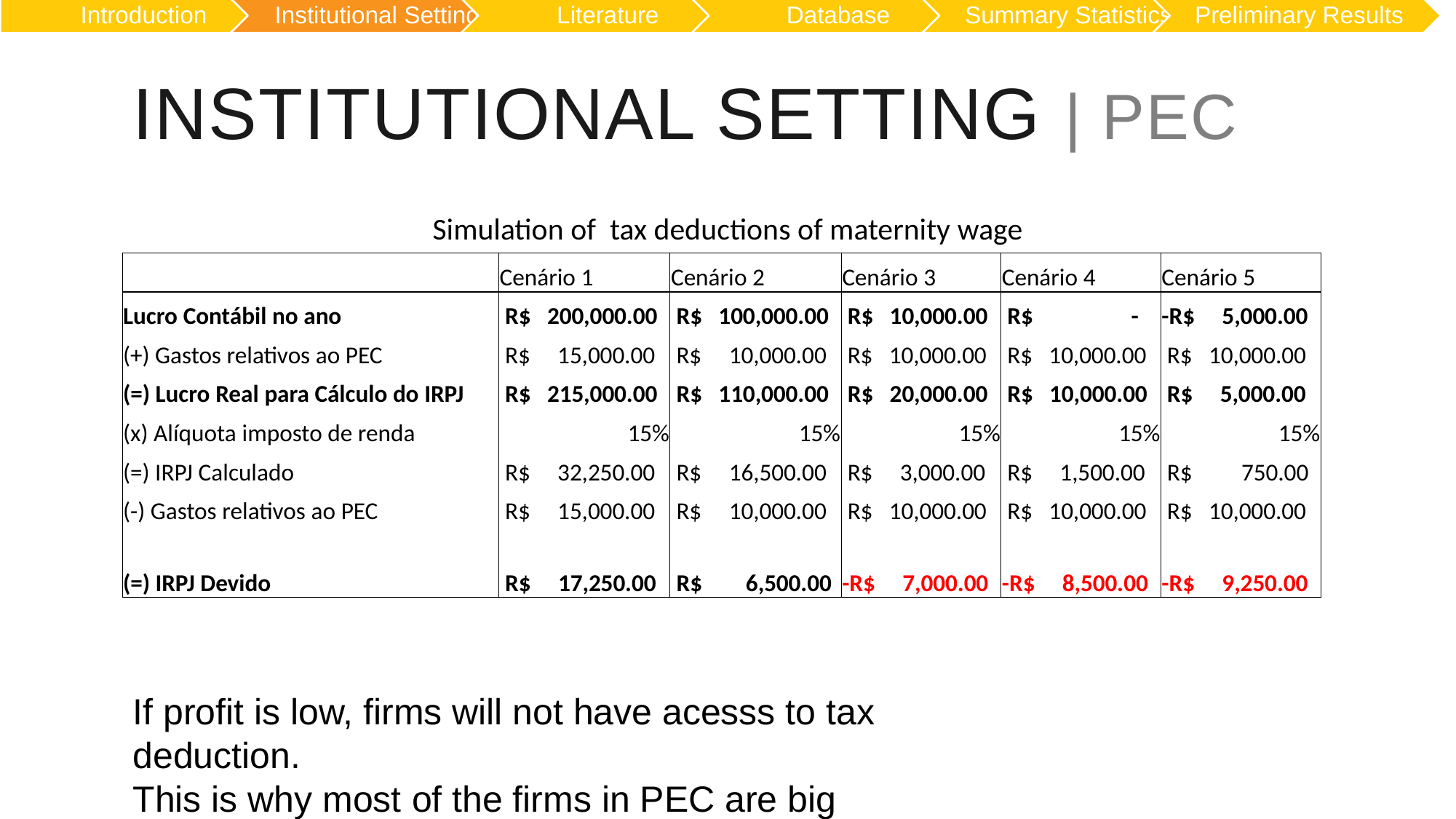

Introduction
Institutional Setting
Literature
Database
Summary Statistics
Preliminary Results
# Institutional Setting | pEC
Simulation of  tax deductions of maternity wage
|  | Cenário 1 | Cenário 2 | Cenário 3 | Cenário 4 | Cenário 5 |
| --- | --- | --- | --- | --- | --- |
| Lucro Contábil no ano | R$ 200,000.00 | R$ 100,000.00 | R$ 10,000.00 | R$ - | -R$ 5,000.00 |
| (+) Gastos relativos ao PEC | R$ 15,000.00 | R$ 10,000.00 | R$ 10,000.00 | R$ 10,000.00 | R$ 10,000.00 |
| (=) Lucro Real para Cálculo do IRPJ | R$ 215,000.00 | R$ 110,000.00 | R$ 20,000.00 | R$ 10,000.00 | R$ 5,000.00 |
| (x) Alíquota imposto de renda | 15% | 15% | 15% | 15% | 15% |
| (=) IRPJ Calculado | R$ 32,250.00 | R$ 16,500.00 | R$ 3,000.00 | R$ 1,500.00 | R$ 750.00 |
| (-) Gastos relativos ao PEC | R$ 15,000.00 | R$ 10,000.00 | R$ 10,000.00 | R$ 10,000.00 | R$ 10,000.00 |
| (=) IRPJ Devido | R$ 17,250.00 | R$ 6,500.00 | -R$ 7,000.00 | -R$ 8,500.00 | -R$ 9,250.00 |
If profit is low, firms will not have acesss to tax deduction.
This is why most of the firms in PEC are big